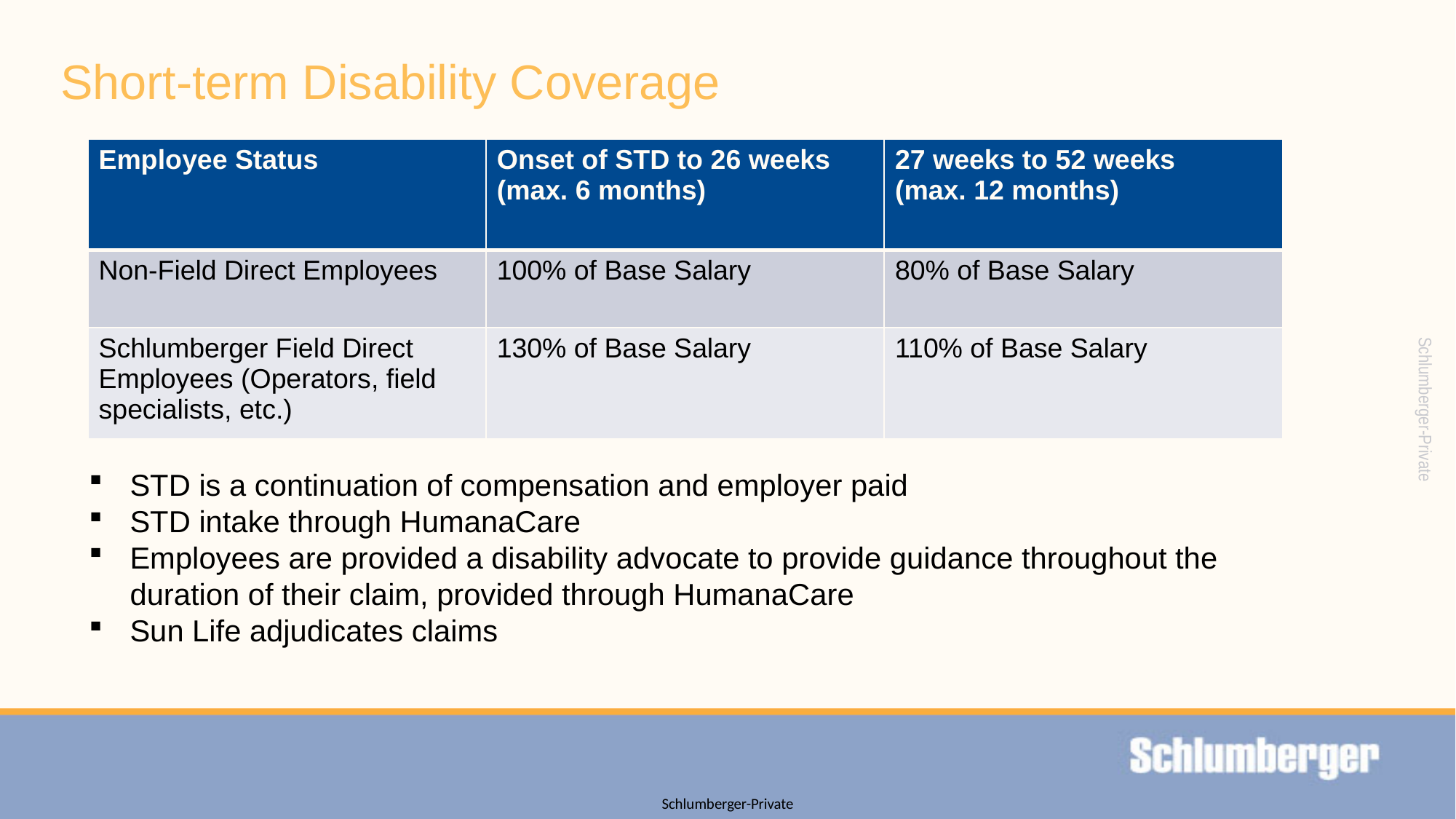

# Short-term Disability Coverage
| Employee Status | Onset of STD to 26 weeks (max. 6 months) | 27 weeks to 52 weeks (max. 12 months) |
| --- | --- | --- |
| Non-Field Direct Employees | 100% of Base Salary | 80% of Base Salary |
| Schlumberger Field Direct Employees (Operators, field specialists, etc.) | 130% of Base Salary | 110% of Base Salary |
STD is a continuation of compensation and employer paid
STD intake through HumanaCare
Employees are provided a disability advocate to provide guidance throughout the duration of their claim, provided through HumanaCare
Sun Life adjudicates claims